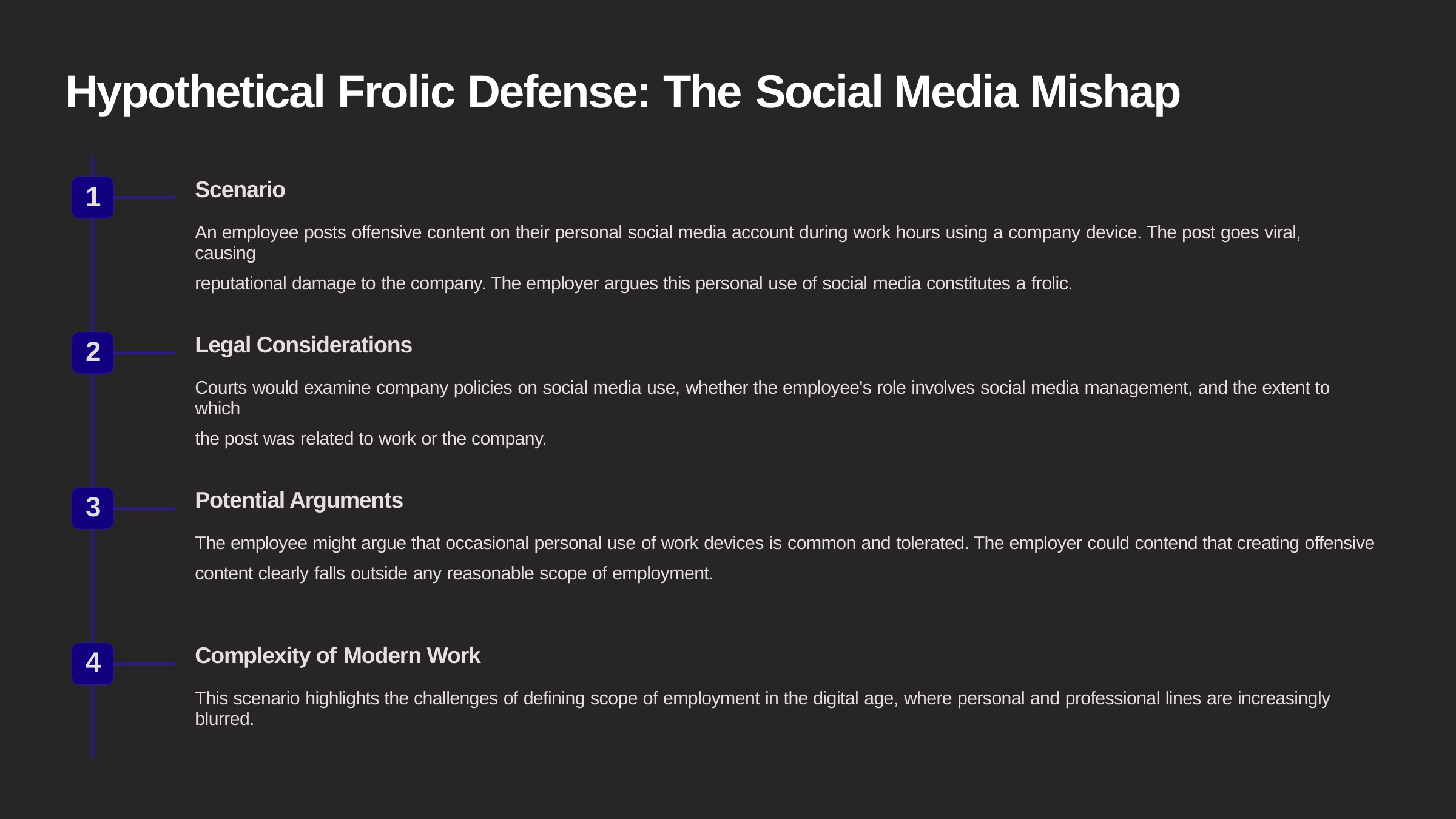

Hypothetical Frolic Defense: The Social Media Mishap
Scenario
1
2
3
4
An employee posts offensive content on their personal social media account during work hours using a company device. The post goes viral, causing
reputational damage to the company. The employer argues this personal use of social media constitutes a frolic.
Legal Considerations
Courts would examine company policies on social media use, whether the employee's role involves social media management, and the extent to which
the post was related to work or the company.
Potential Arguments
The employee might argue that occasional personal use of work devices is common and tolerated. The employer could contend that creating offensive
content clearly falls outside any reasonable scope of employment.
Complexity of Modern Work
This scenario highlights the challenges of defining scope of employment in the digital age, where personal and professional lines are increasingly blurred.